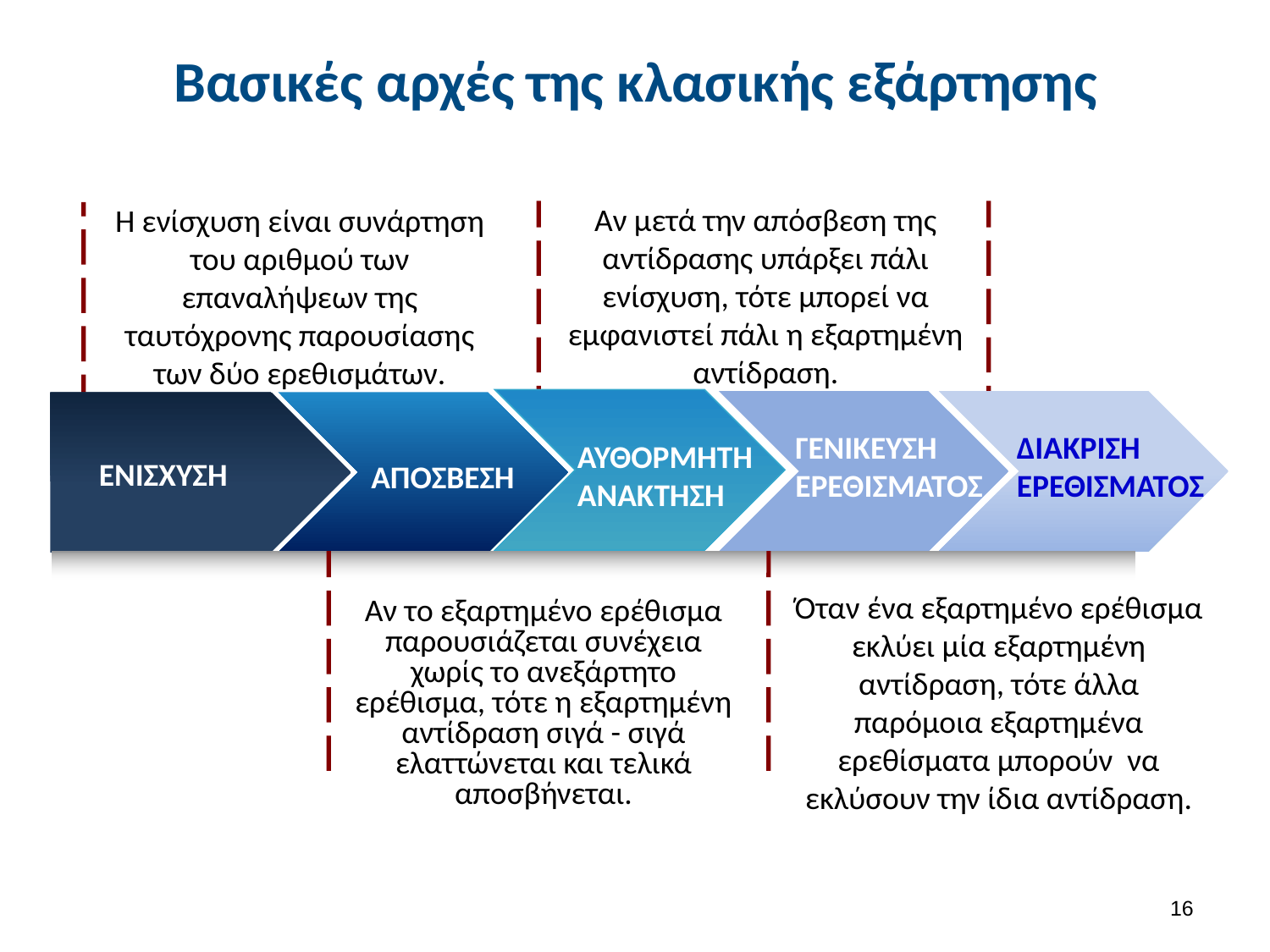

# Βασικές αρχές της κλασικής εξάρτησης
Αν μετά την απόσβεση της αντίδρασης υπάρξει πάλι ενίσχυση, τότε μπορεί να εμφανιστεί πάλι η εξαρτημένη αντίδραση.
Η ενίσχυση είναι συνάρτηση του αριθμού των επαναλήψεων της ταυτόχρονης παρουσίασης των δύο ερεθισμάτων.

ΓΕΝΙΚΕΥΣΗ ΕΡΕΘΙΣΜΑΤΟΣ
ΔΙΑΚΡΙΣΗ ΕΡΕΘΙΣΜΑΤΟΣ
ΑΥΘΟΡΜΗΤΗ ΑΝΑΚΤΗΣΗ
ΕΝΙΣΧΥΣΗ
ΑΠΟΣΒΕΣΗ

Όταν ένα εξαρτημένο ερέθισμα εκλύει μία εξαρτημένη αντίδραση, τότε άλλα παρόμοια εξαρτημένα ερεθίσματα μπορούν  να εκλύσουν την ίδια αντίδραση.
Αν το εξαρτημένο ερέθισμα παρουσιάζεται συνέχεια χωρίς το ανεξάρτητο ερέθισμα, τότε η εξαρτημένη αντίδραση σιγά - σιγά ελαττώνεται και τελικά αποσβήνεται.
16